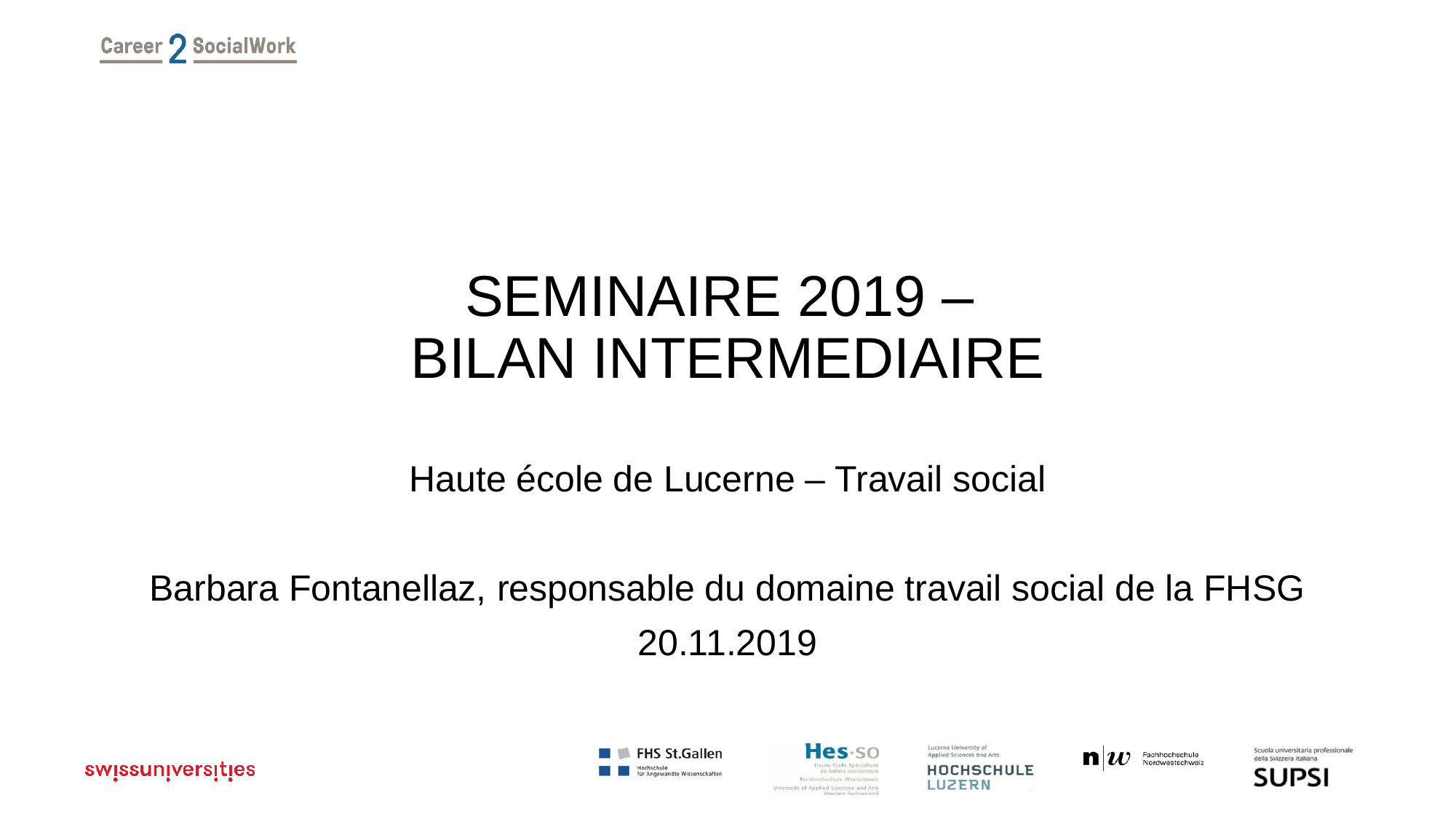

#

SEMINAIRE 2019 –
BILAN INTERMEDIAIRE

Haute école de Lucerne – Travail social

Barbara Fontanellaz, responsable du domaine travail social de la FHSG
20.11.2019